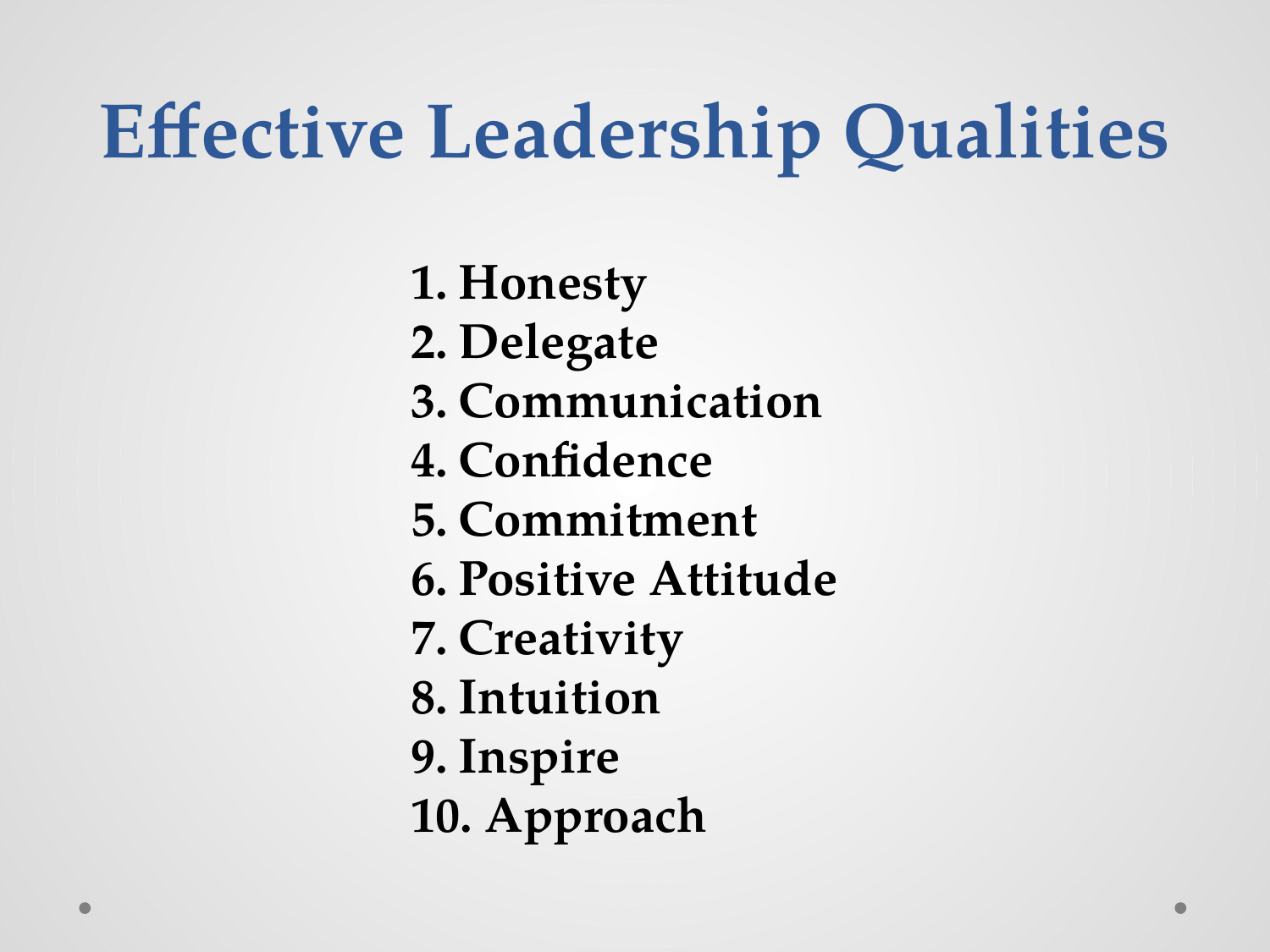

# Effective Leadership Qualities
Honesty
Delegate
Communication
Confidence
Commitment
Positive Attitude
Creativity
Intuition
Inspire
 Approach